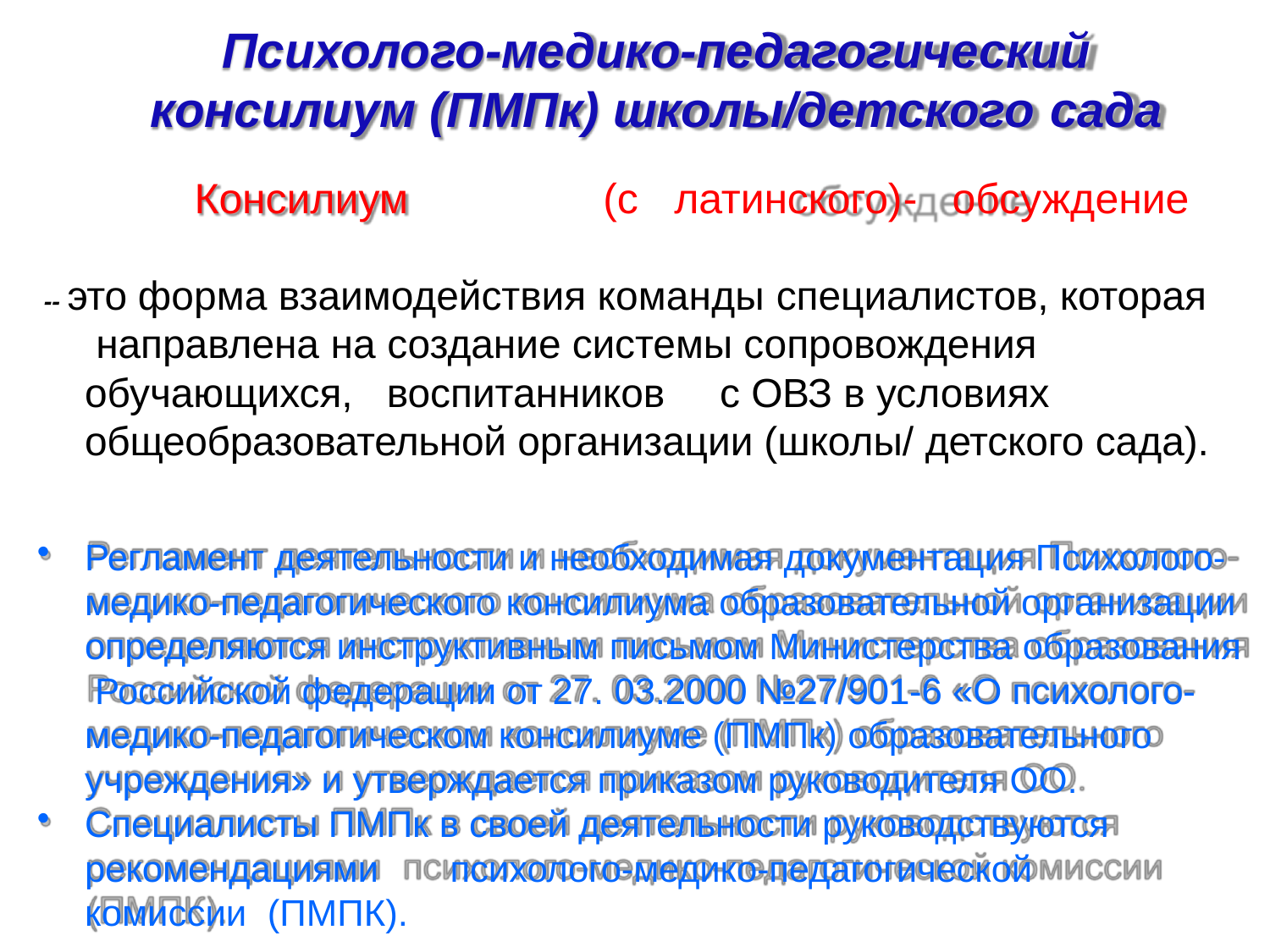

# Психолого-медико-педагогический
консилиум (ПМПк) школы/детского сада

Консилиум	(с   латинского)	-	обсуждение

-- это форма взаимодействия команды специалистов, которая  направлена на создание системы сопровождения  обучающихся,   воспитанников	с ОВЗ в условиях  общеобразовательной организации (школы/ детского сада).

Регламент деятельности и необходимая документация Психолого-  медико-педагогического консилиума образовательной организации  определяются инструктивным письмом Министерства образования  Российской федерации от 27. 03.2000 №27/901-6 «О психолого-  медико-педагогическом консилиуме (ПМПк) образовательного  учреждения» и утверждается приказом руководителя ОО.
Специалисты ПМПк в своей деятельности руководствуются  рекомендациями	психолого-медико-педагогической комиссии  (ПМПК).